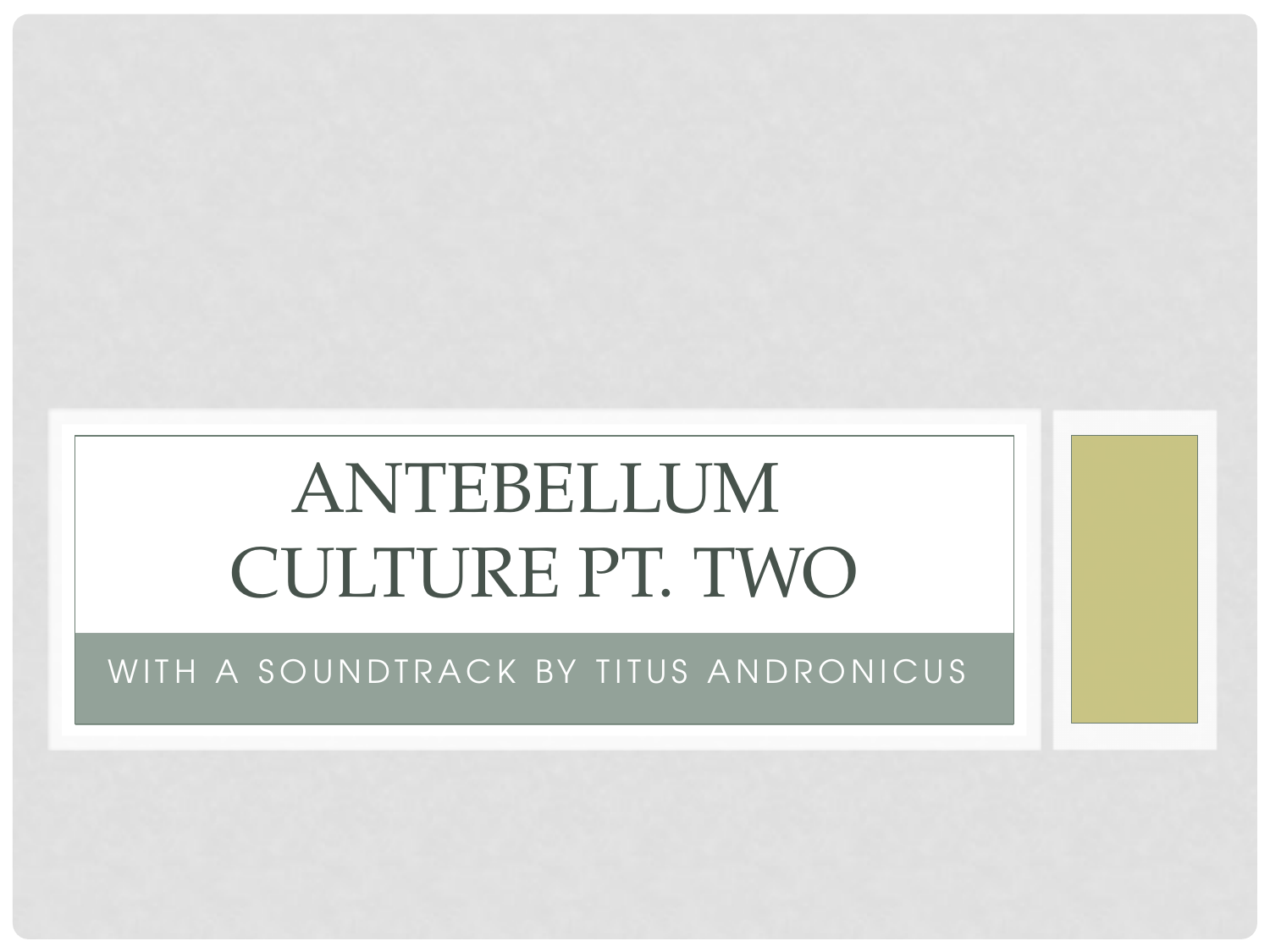

# Antebellum Culture PT. Two
With a soundtrack by titus Andronicus